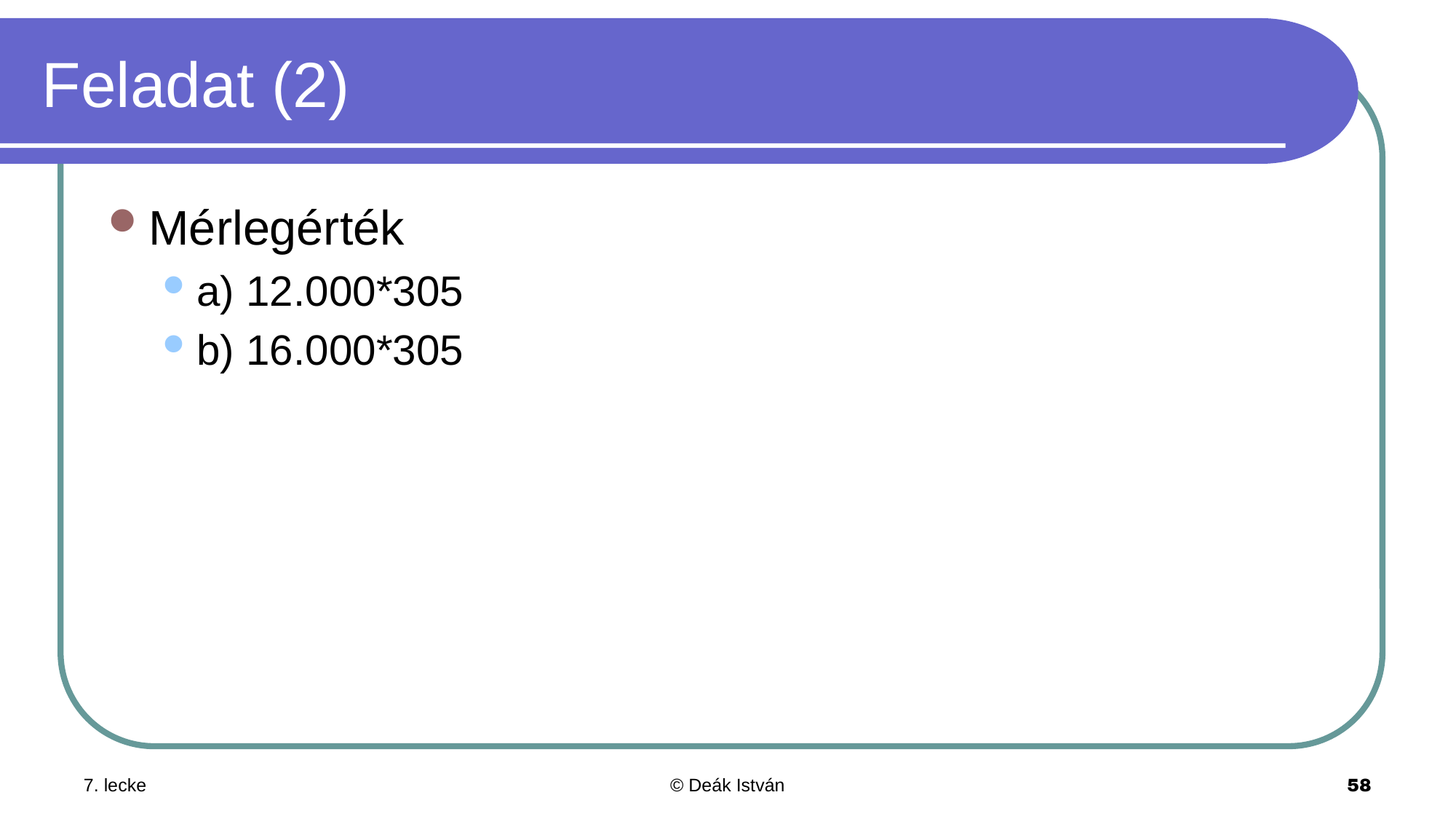

# Feladat (2)
Mérlegérték
a) 12.000*305
b) 16.000*305
7. lecke
© Deák István
58